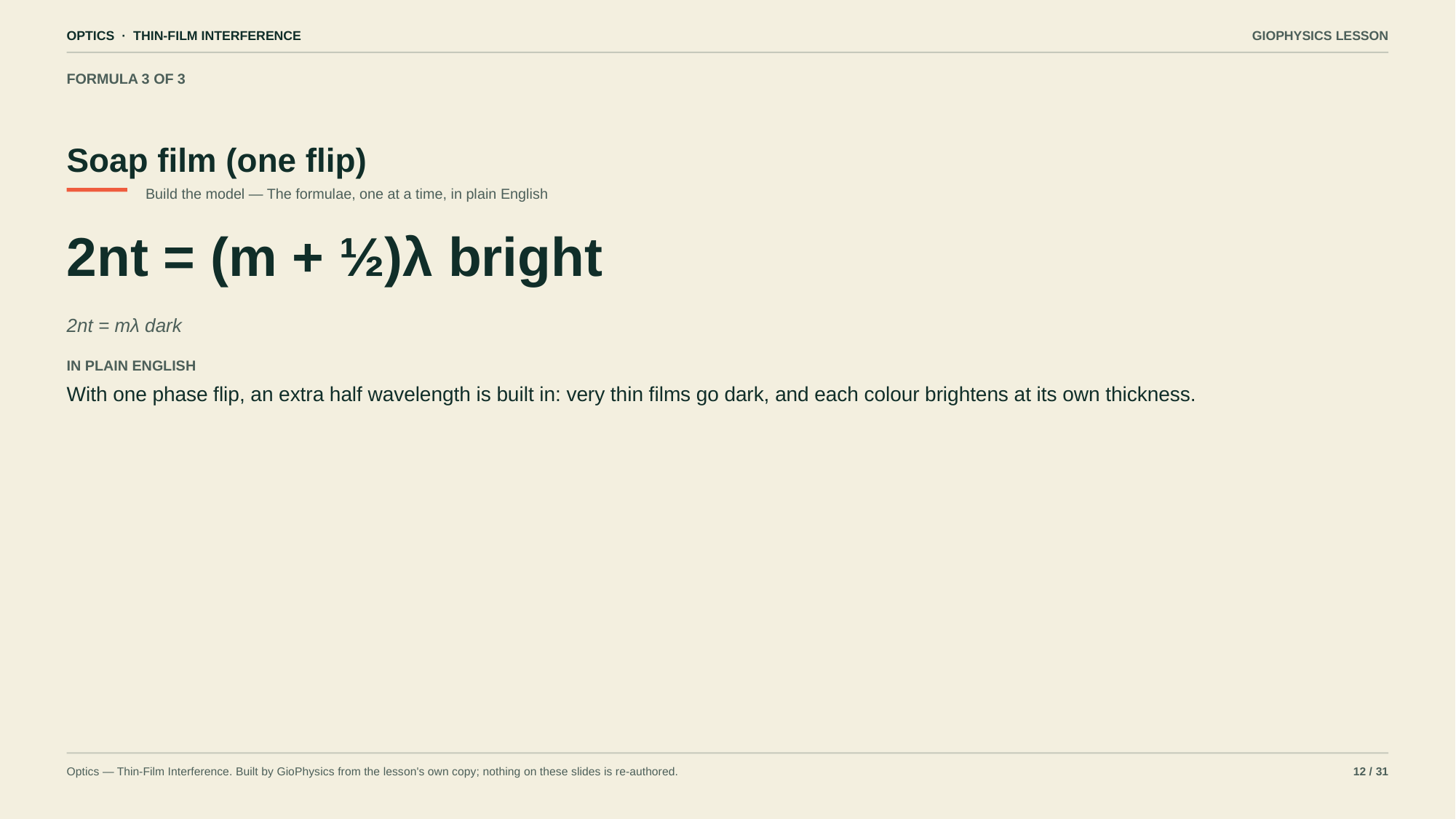

OPTICS  ·  THIN-FILM INTERFERENCE
GIOPHYSICS LESSON

FORMULA 3 OF 3
Soap film (one flip)
Build the model — The formulae, one at a time, in plain English

2nt = (m + ½)λ bright
2nt = mλ dark
IN PLAIN ENGLISH
With one phase flip, an extra half wavelength is built in: very thin films go dark, and each colour brightens at its own thickness.

Optics — Thin-Film Interference. Built by GioPhysics from the lesson's own copy; nothing on these slides is re-authored.
12 / 31